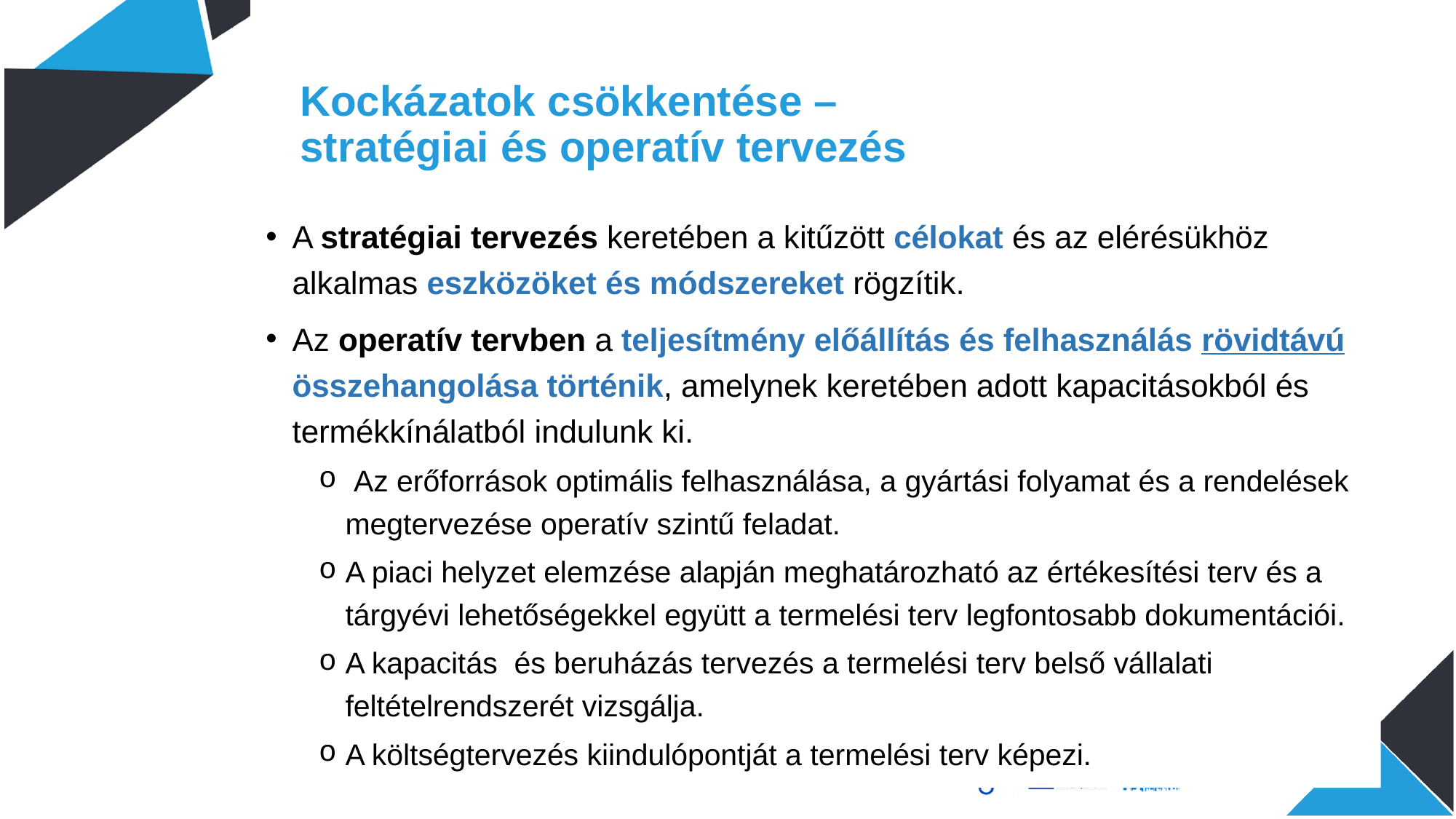

# Kockázatok csökkentése – stratégiai és operatív tervezés
A stratégiai tervezés keretében a kitűzött célokat és az elérésükhöz alkalmas eszközöket és módszereket rögzítik.
Az operatív tervben a teljesítmény előállítás és felhasználás rövidtávú összehangolása történik, amelynek keretében adott kapacitásokból és termékkínálatból indulunk ki.
 Az erőforrások optimális felhasználása, a gyártási folyamat és a rendelések megtervezése operatív szintű feladat.
A piaci helyzet elemzése alapján meghatározható az értékesítési terv és a tárgyévi lehetőségekkel együtt a termelési terv legfontosabb dokumentációi.
A kapacitás  és beruházás tervezés a termelési terv belső vállalati feltételrendszerét vizsgálja.
A költségtervezés kiindulópontját a termelési terv képezi.